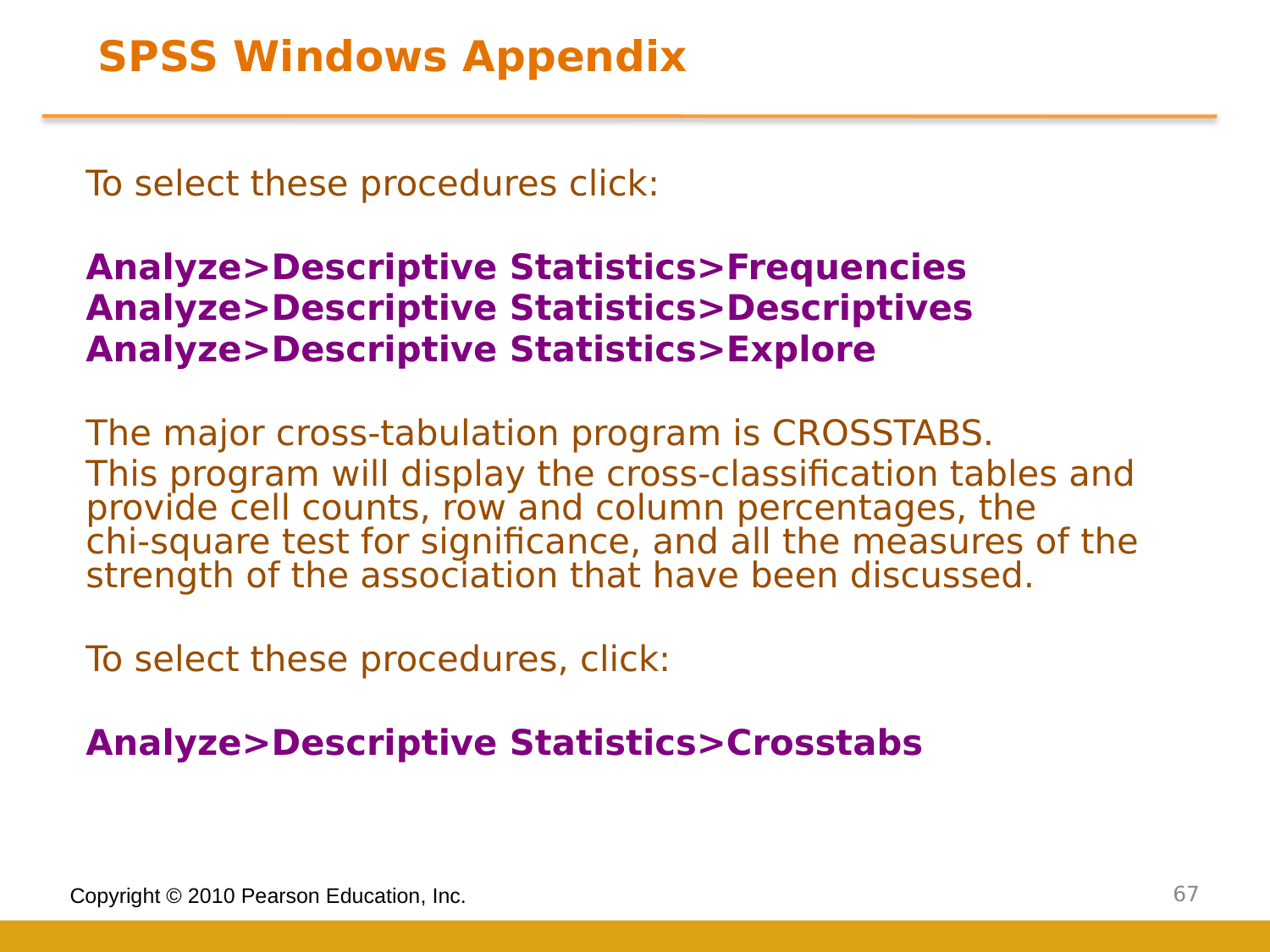

SPSS Windows Appendix
To select these procedures click:

Analyze>Descriptive Statistics>Frequencies
Analyze>Descriptive Statistics>Descriptives
Analyze>Descriptive Statistics>Explore

The major cross-tabulation program is CROSSTABS.
This program will display the cross-classification tables and provide cell counts, row and column percentages, the
chi-square test for significance, and all the measures of the strength of the association that have been discussed.

To select these procedures, click:

Analyze>Descriptive Statistics>Crosstabs
67